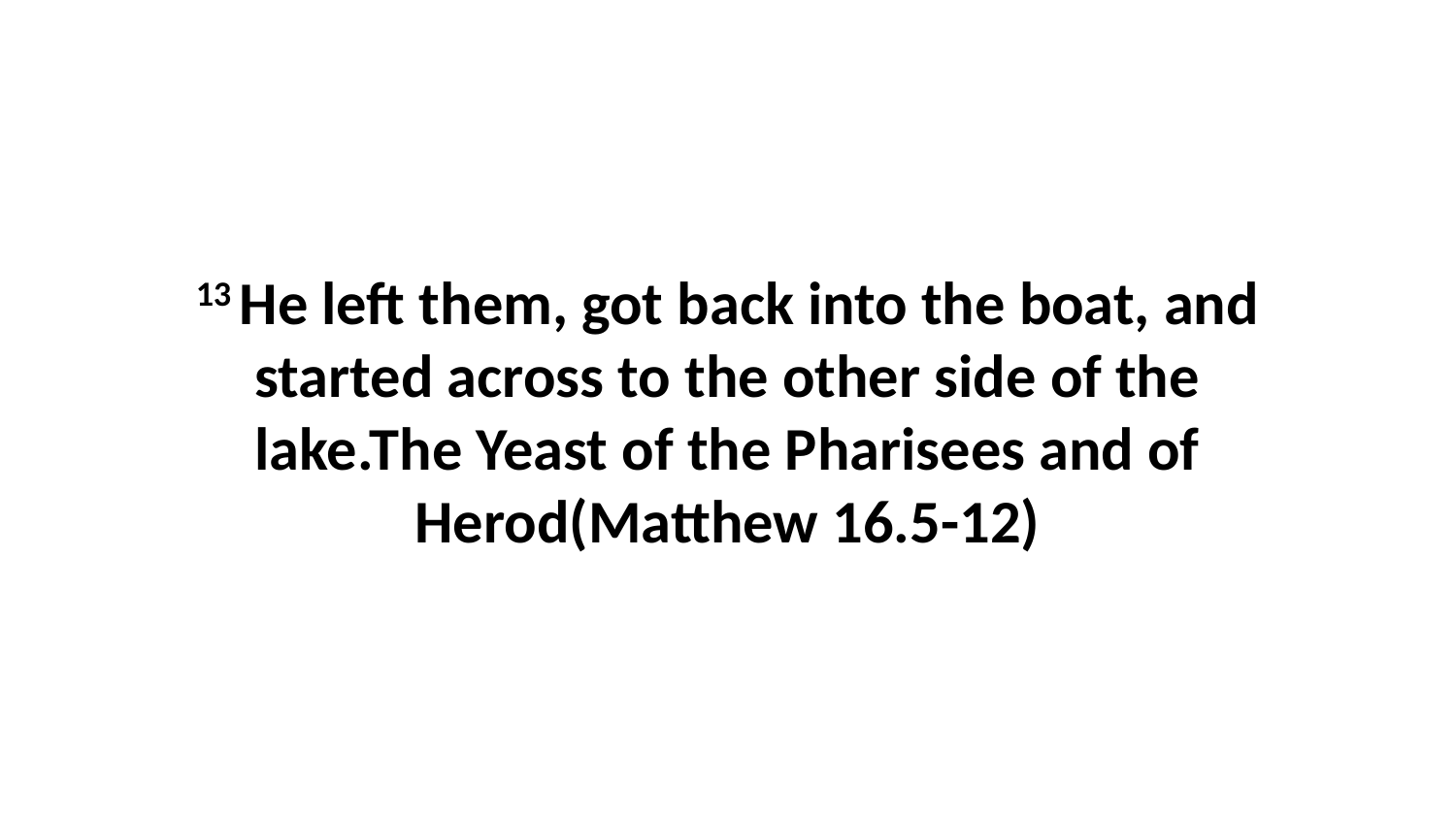

13 He left them, got back into the boat, and started across to the other side of the lake.The Yeast of the Pharisees and of Herod(Matthew 16.5-12)